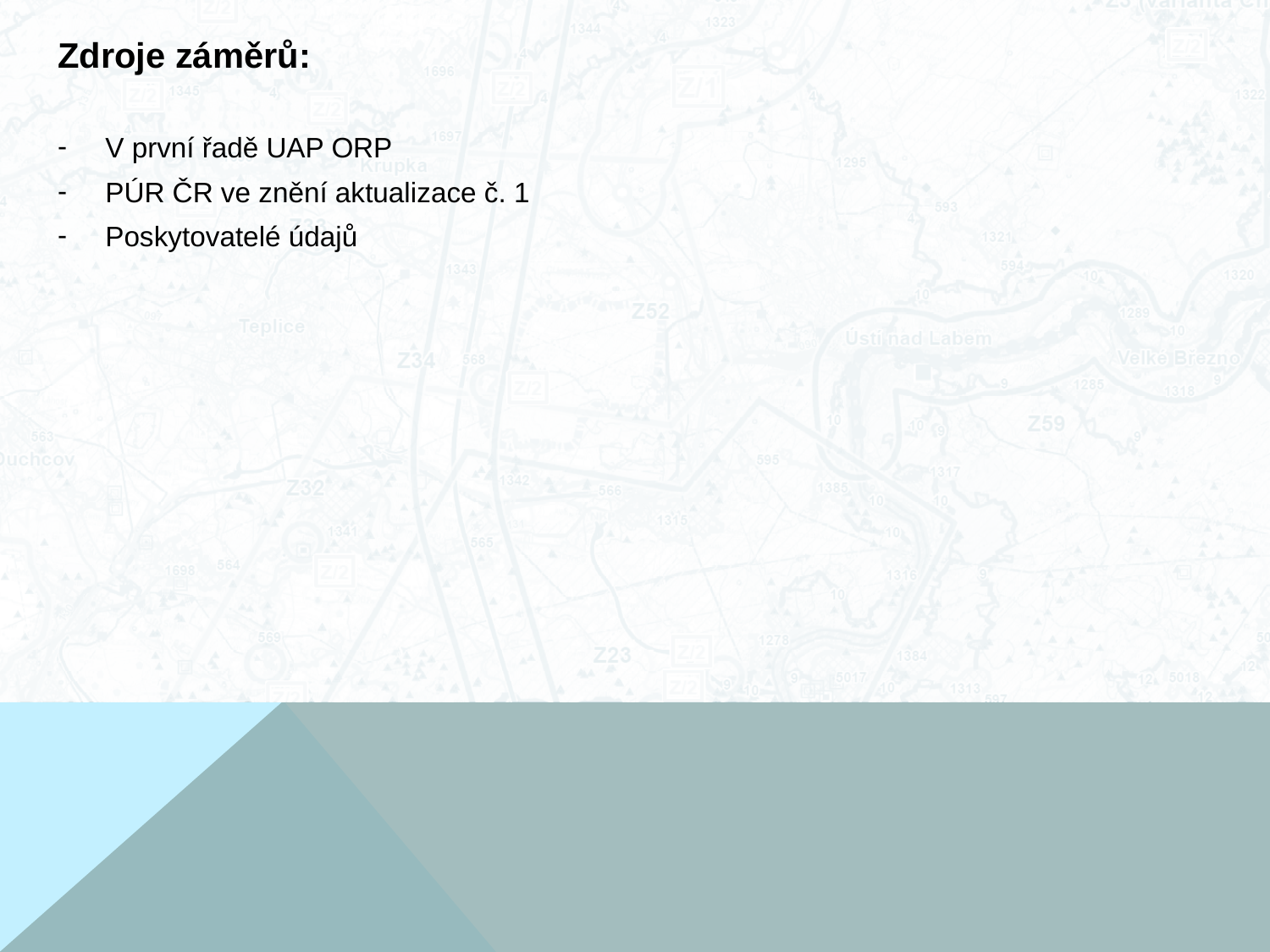

Zdroje záměrů:

V první řadě UAP ORP
PÚR ČR ve znění aktualizace č. 1
Poskytovatelé údajů